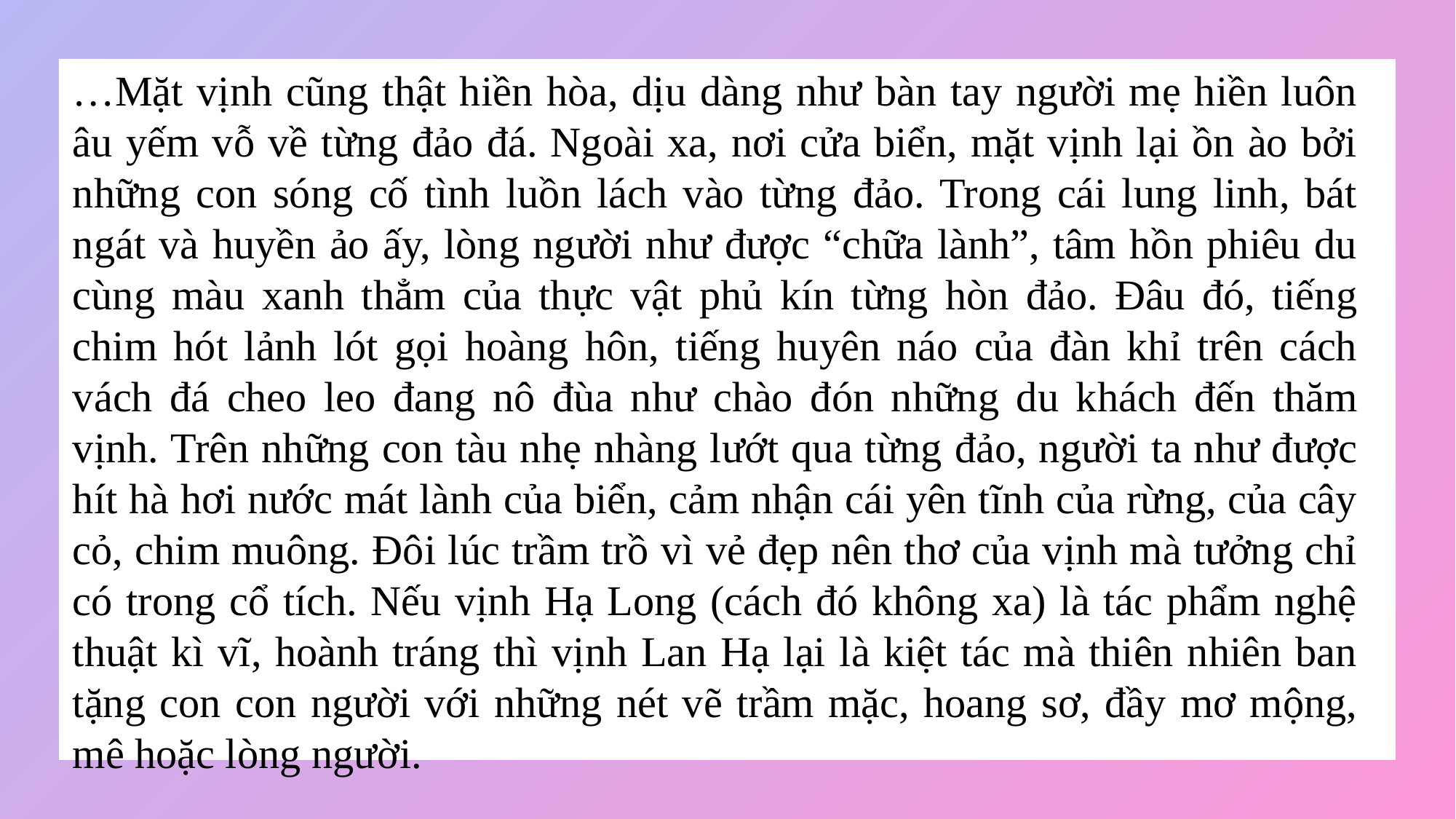

…Mặt vịnh cũng thật hiền hòa, dịu dàng như bàn tay người mẹ hiền luôn âu yếm vỗ về từng đảo đá. Ngoài xa, nơi cửa biển, mặt vịnh lại ồn ào bởi những con sóng cố tình luồn lách vào từng đảo. Trong cái lung linh, bát ngát và huyền ảo ấy, lòng người như được “chữa lành”, tâm hồn phiêu du cùng màu xanh thẳm của thực vật phủ kín từng hòn đảo. Đâu đó, tiếng chim hót lảnh lót gọi hoàng hôn, tiếng huyên náo của đàn khỉ trên cách vách đá cheo leo đang nô đùa như chào đón những du khách đến thăm vịnh. Trên những con tàu nhẹ nhàng lướt qua từng đảo, người ta như được hít hà hơi nước mát lành của biển, cảm nhận cái yên tĩnh của rừng, của cây cỏ, chim muông. Đôi lúc trầm trồ vì vẻ đẹp nên thơ của vịnh mà tưởng chỉ có trong cổ tích. Nếu vịnh Hạ Long (cách đó không xa) là tác phẩm nghệ thuật kì vĩ, hoành tráng thì vịnh Lan Hạ lại là kiệt tác mà thiên nhiên ban tặng con con người với những nét vẽ trầm mặc, hoang sơ, đầy mơ mộng, mê hoặc lòng người.